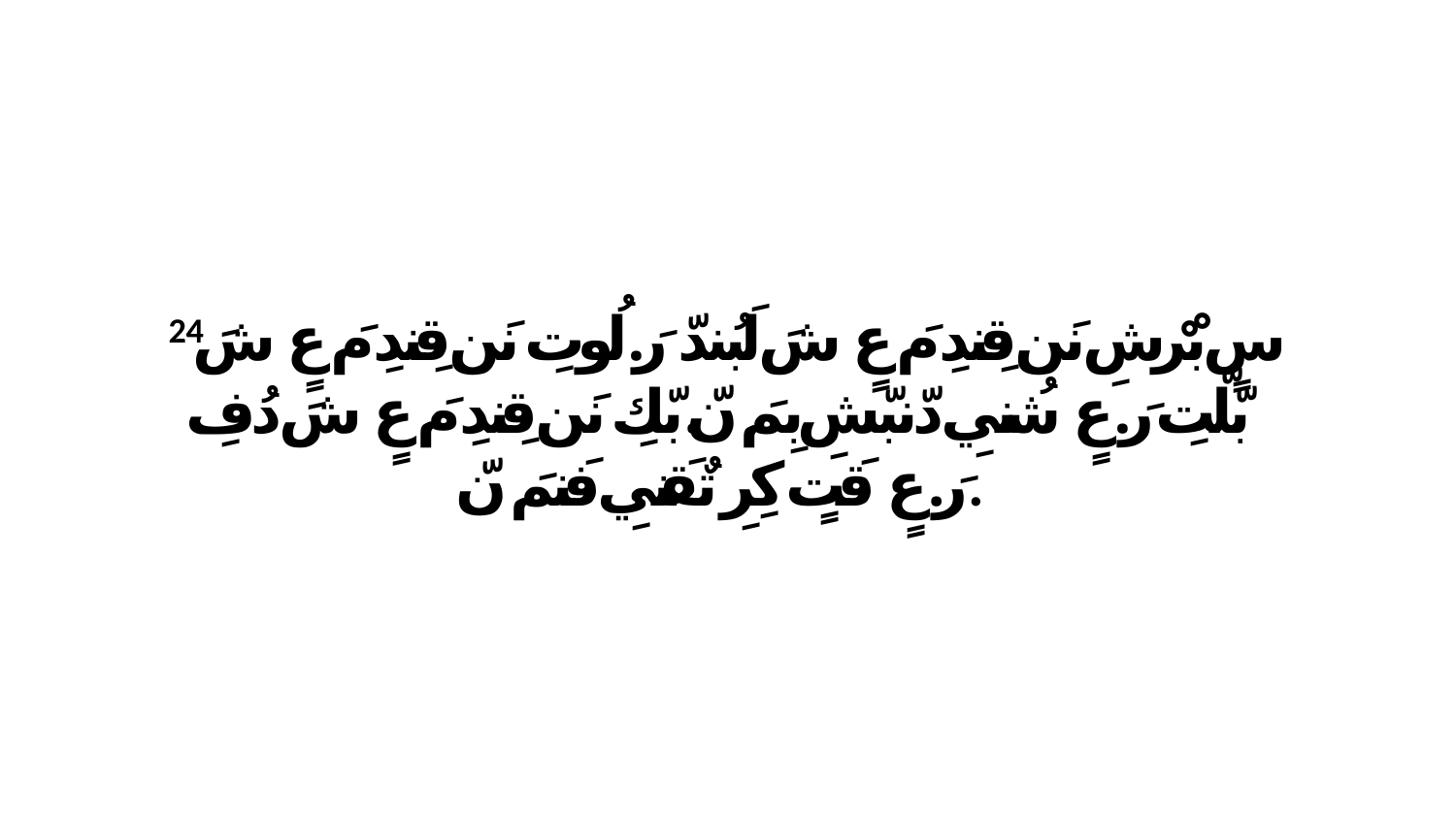

24 سٍ بْرْشِ نَن قِندِ مَ عٍ شَ لَبُندّ رَ.لُوتِ نَن قِندِ مَ عٍ شَ بّلّتِ رَ.عٍ شُنيِ دّنبّشِ بِمَ نّ.بّكِ نَن قِندِ مَ عٍ شَ دُفِ رَ.عٍ قَتٍ كِرِ تٌقَنيِ فَنمَ نّ.